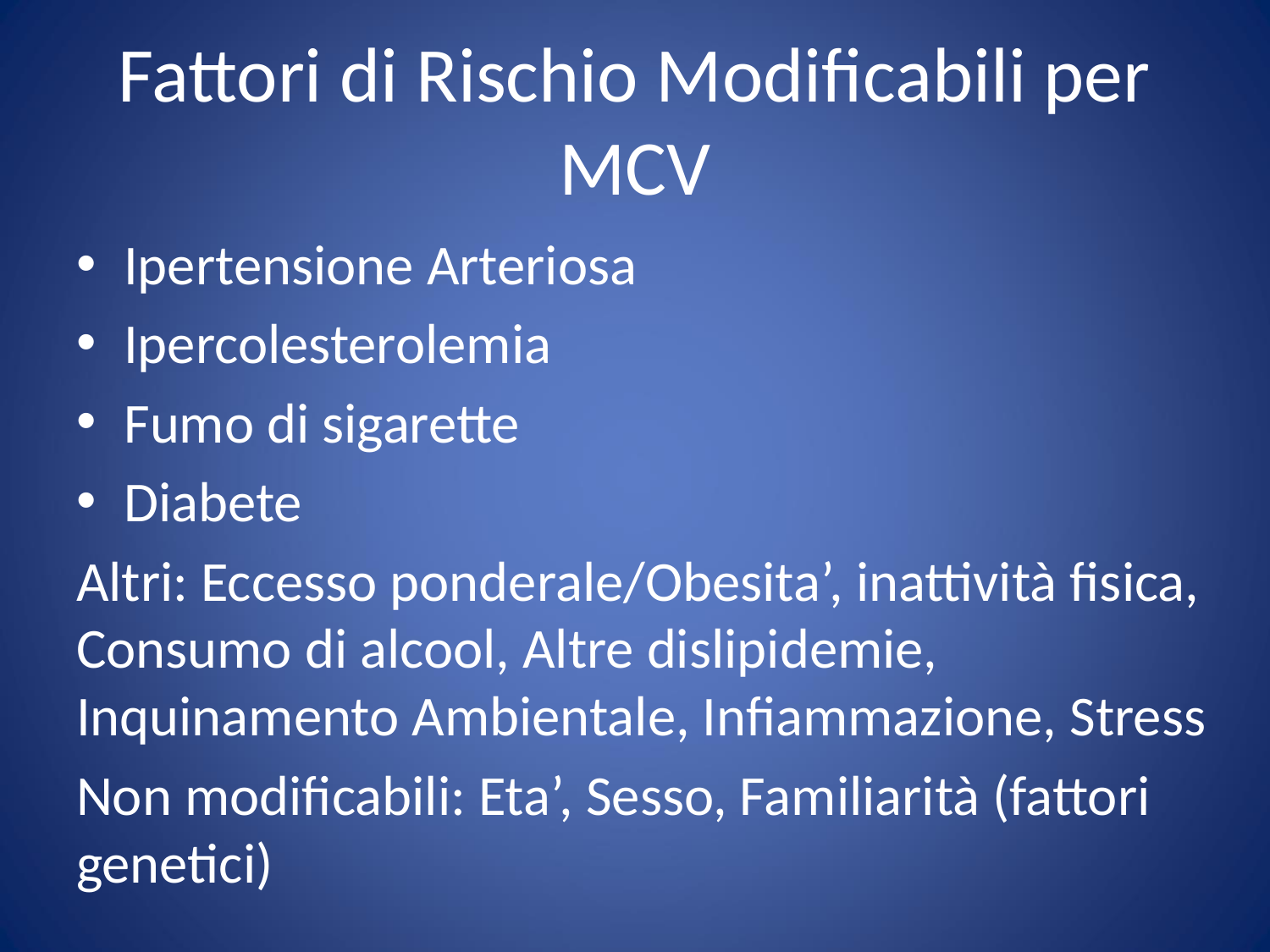

# Fattori di Rischio Modificabili per MCV
Ipertensione Arteriosa
Ipercolesterolemia
Fumo di sigarette
Diabete
Altri: Eccesso ponderale/Obesita’, inattività fisica, Consumo di alcool, Altre dislipidemie, Inquinamento Ambientale, Infiammazione, Stress
Non modificabili: Eta’, Sesso, Familiarità (fattori genetici)